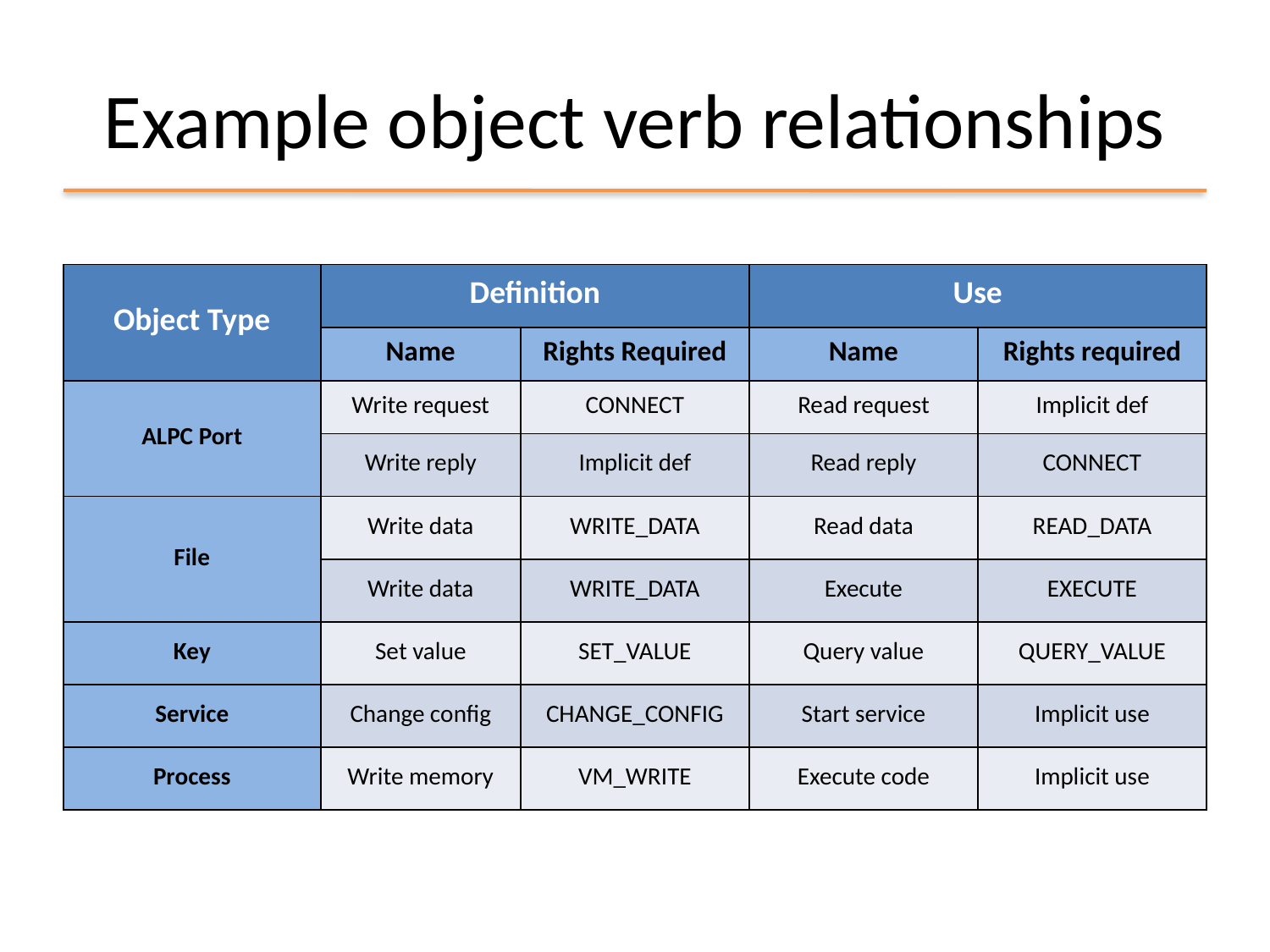

# Example object verb relationships
| Object Type | Definition |  | Use |  |
| --- | --- | --- | --- | --- |
|  | Name | Rights Required | Name | Rights required |
| ALPC Port | Write request | CONNECT | Read request | Implicit def |
|  | Write reply | Implicit def | Read reply | CONNECT |
| File | Write data | WRITE\_DATA | Read data | READ\_DATA |
|  | Write data | WRITE\_DATA | Execute | EXECUTE |
| Key | Set value | SET\_VALUE | Query value | QUERY\_VALUE |
| Service | Change config | CHANGE\_CONFIG | Start service | Implicit use |
| Process | Write memory | VM\_WRITE | Execute code | Implicit use |